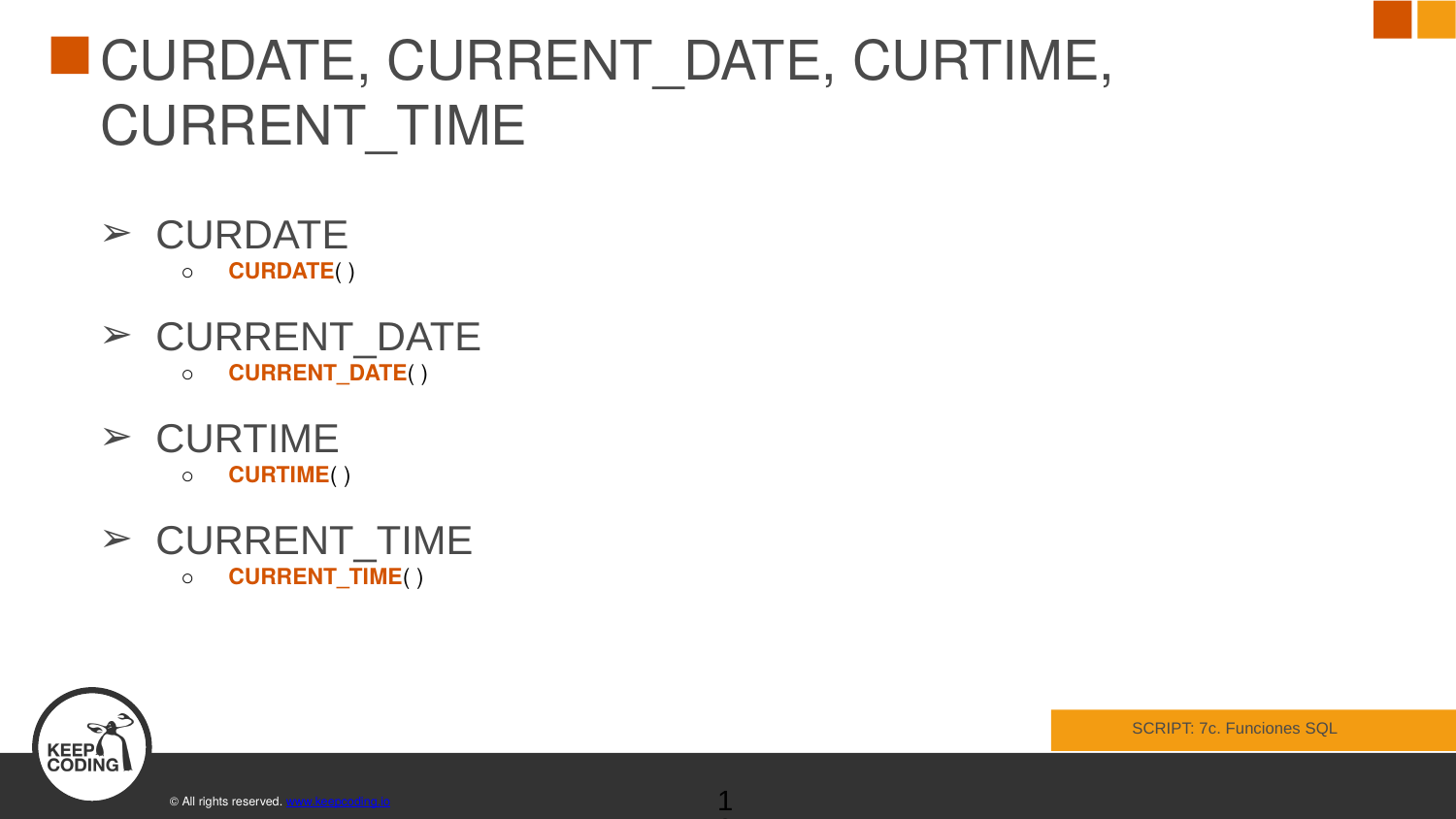

# CURDATE, CURRENT_DATE, CURTIME, CURRENT_TIME

CURDATE
CURDATE( )

CURRENT_DATE
CURRENT_DATE( )

CURTIME
CURTIME( )

CURRENT_TIME
CURRENT_TIME( )

SCRIPT: 7c. Funciones SQL
102